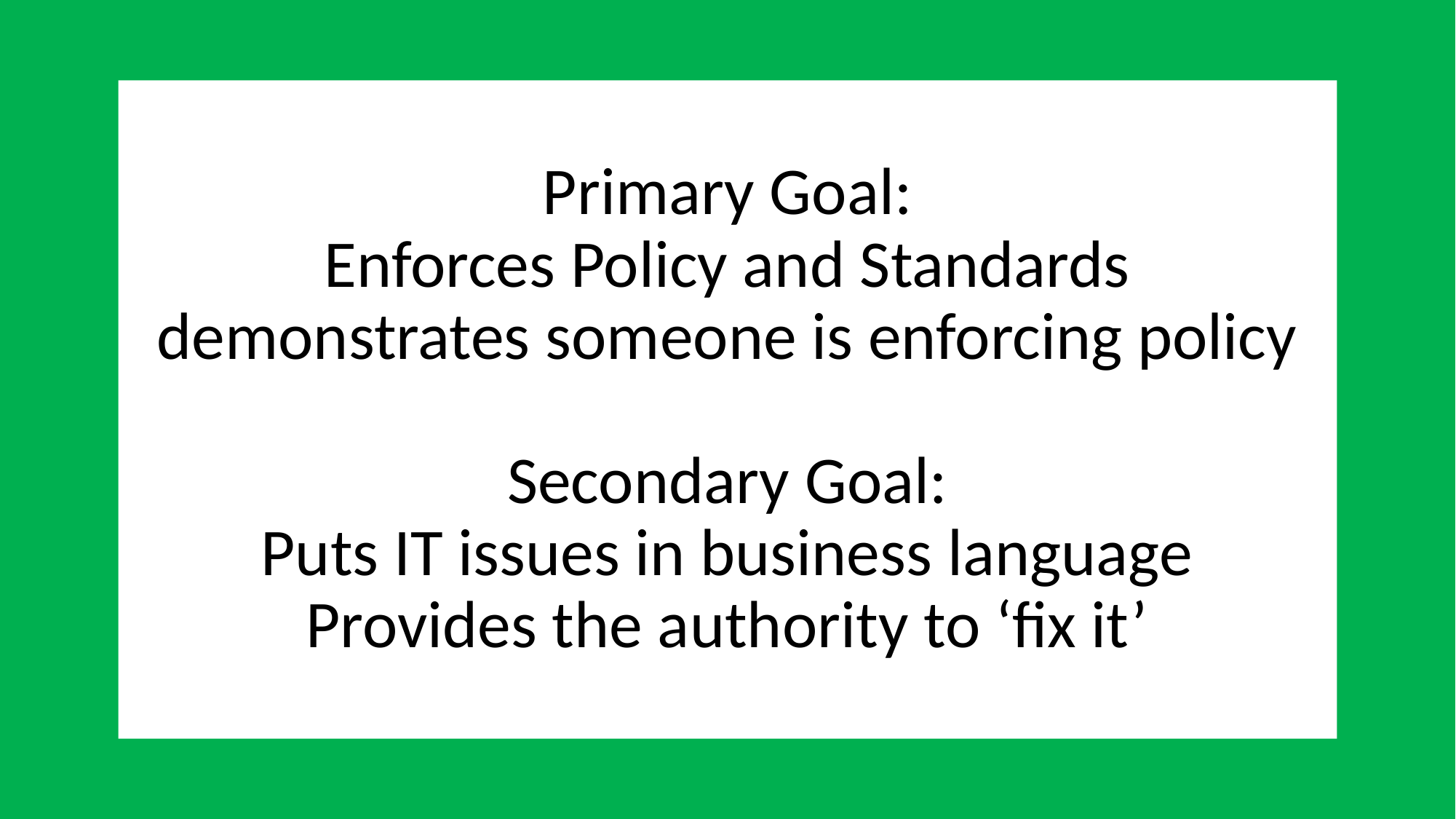

# Primary Goal: Enforces Policy and Standards demonstrates someone is enforcing policy Secondary Goal: Puts IT issues in business language Provides the authority to ‘fix it’